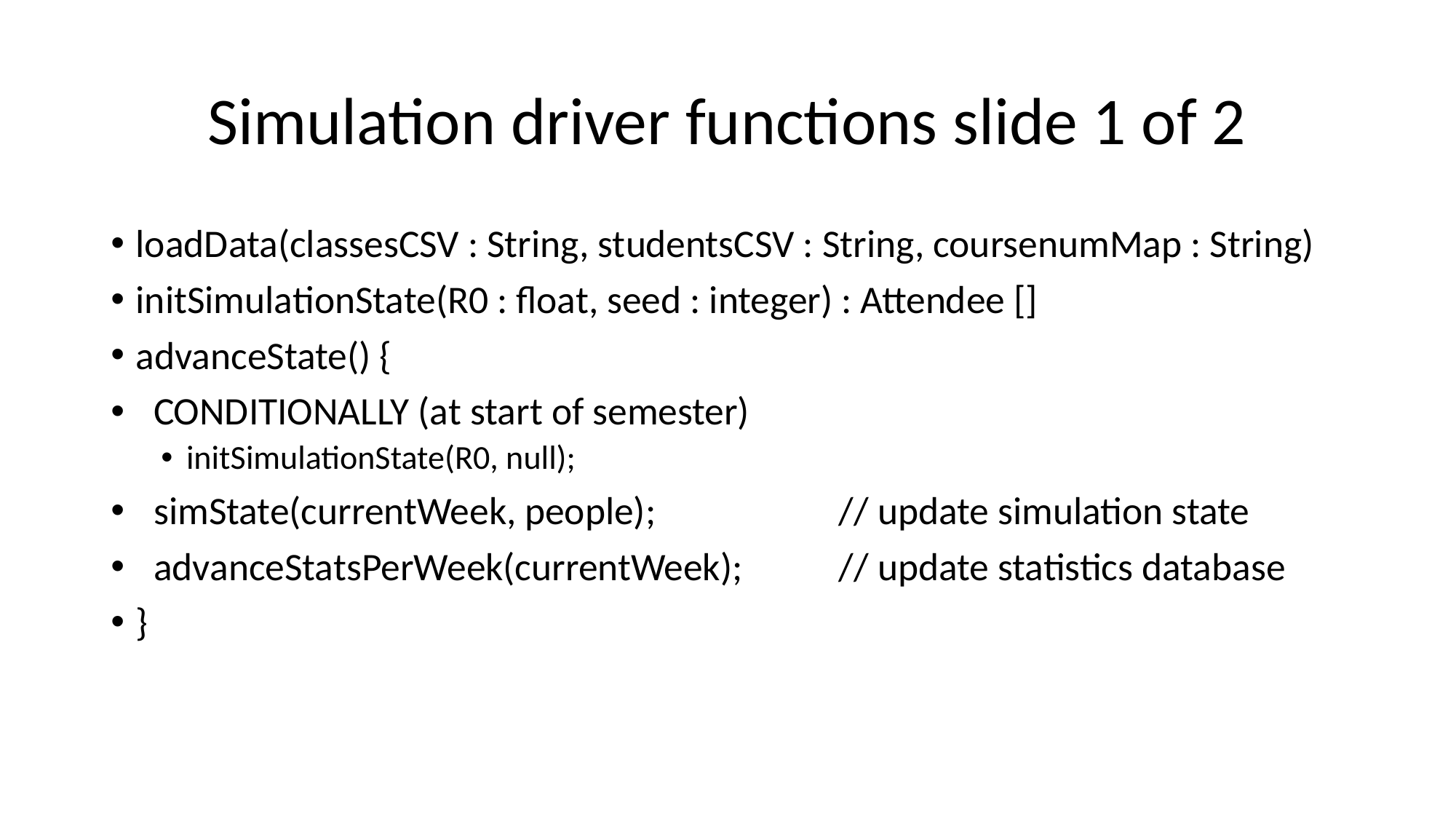

# Simulation driver functions slide 1 of 2
loadData(classesCSV : String, studentsCSV : String, coursenumMap : String)
initSimulationState(R0 : float, seed : integer) : Attendee []
advanceState() {
  CONDITIONALLY (at start of semester)
initSimulationState(R0, null);
  simState(currentWeek, people);		// update simulation state
  advanceStatsPerWeek(currentWeek);		// update statistics database
}